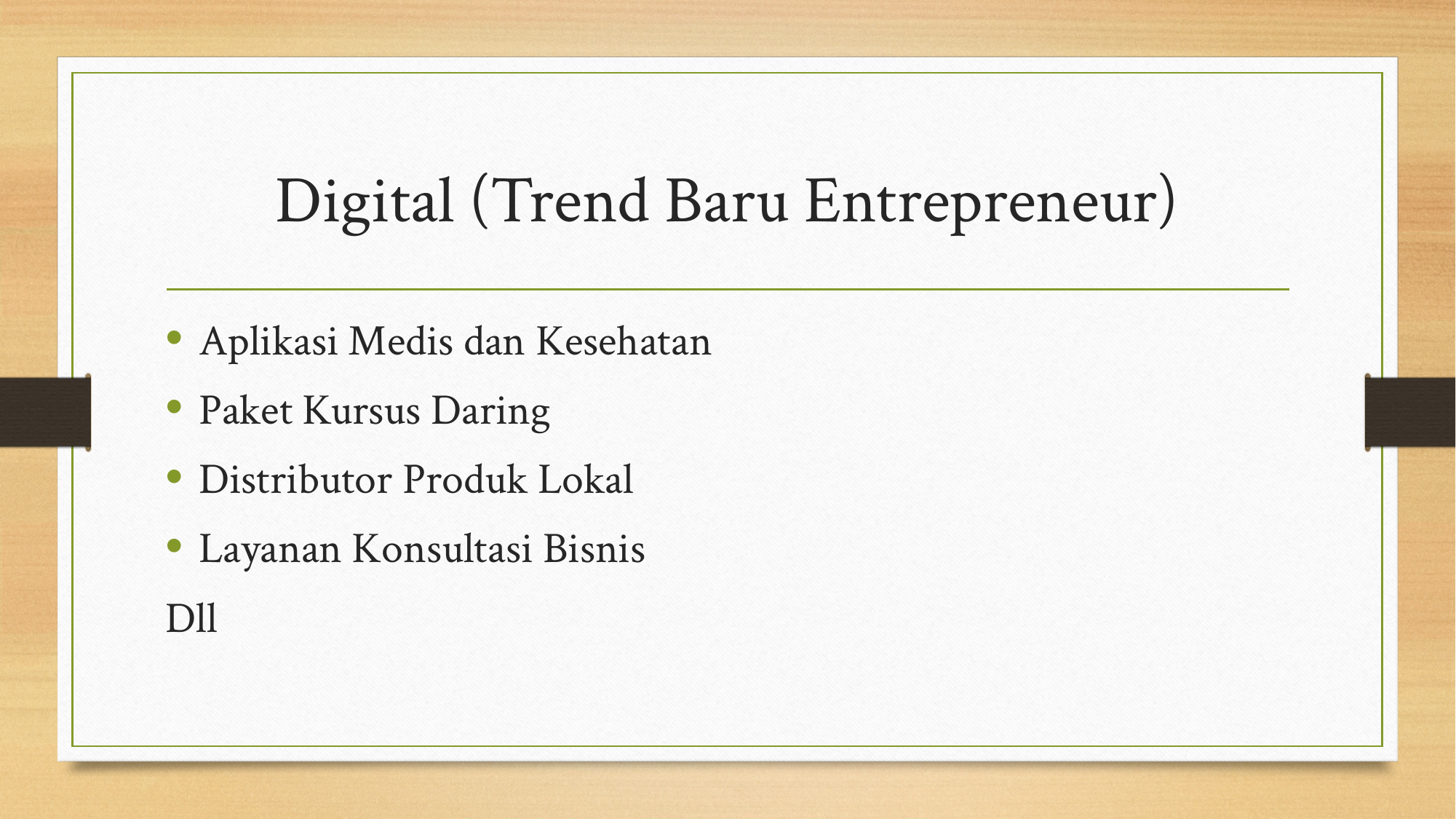

# Digital (Trend Baru Entrepreneur)
Aplikasi Medis dan Kesehatan
Paket Kursus Daring
Distributor Produk Lokal
Layanan Konsultasi Bisnis
Dll